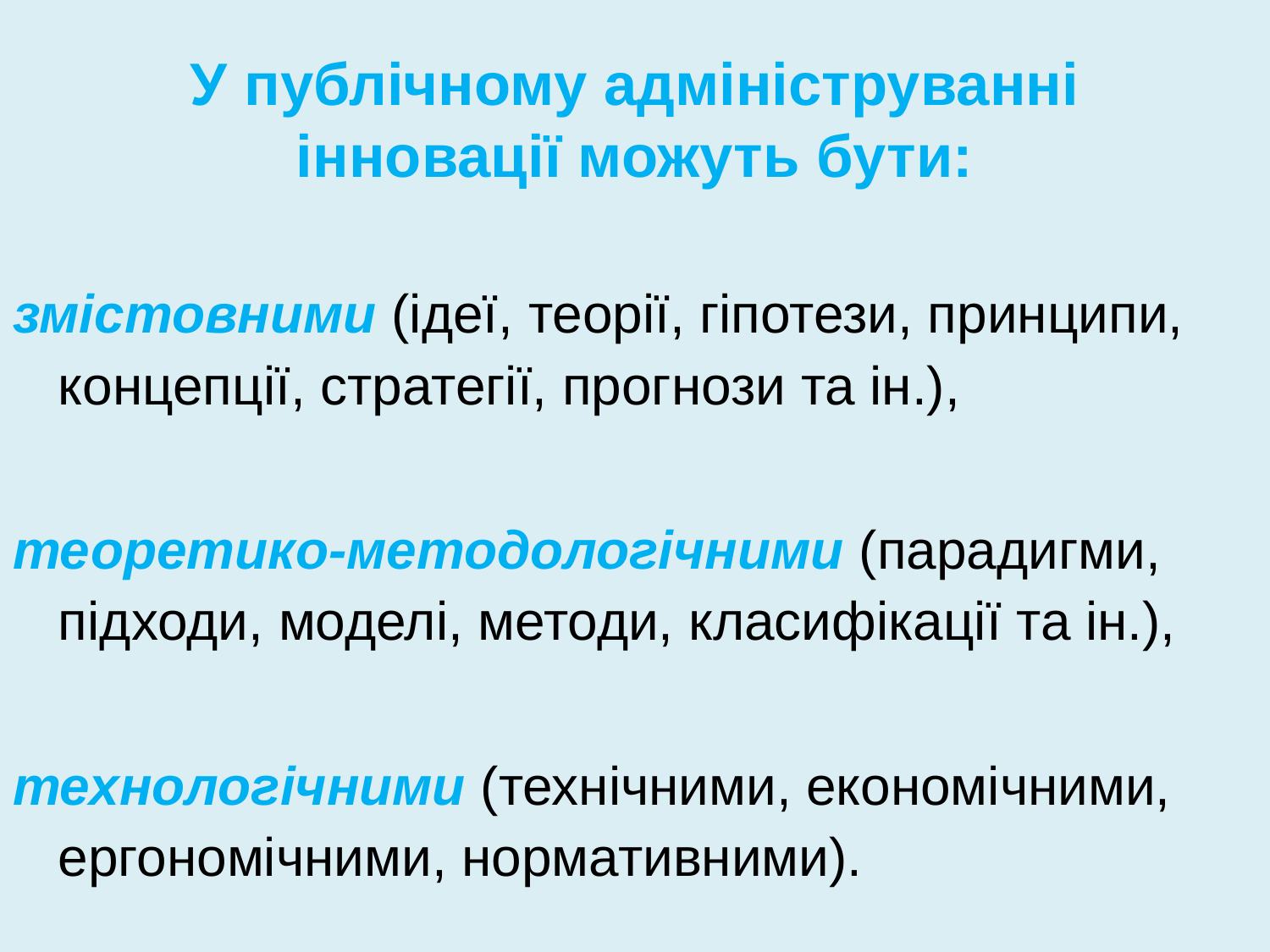

# У публічному адмініструванні інновації можуть бути:
змістовними (ідеї, теорії, гіпотези, принципи, концепції, стратегії, прогнози та ін.),

теоретико-методологічними (парадигми, підходи, моделі, методи, класифікації та ін.),

технологічними (технічними, економічними, ергономічними, нормативними).